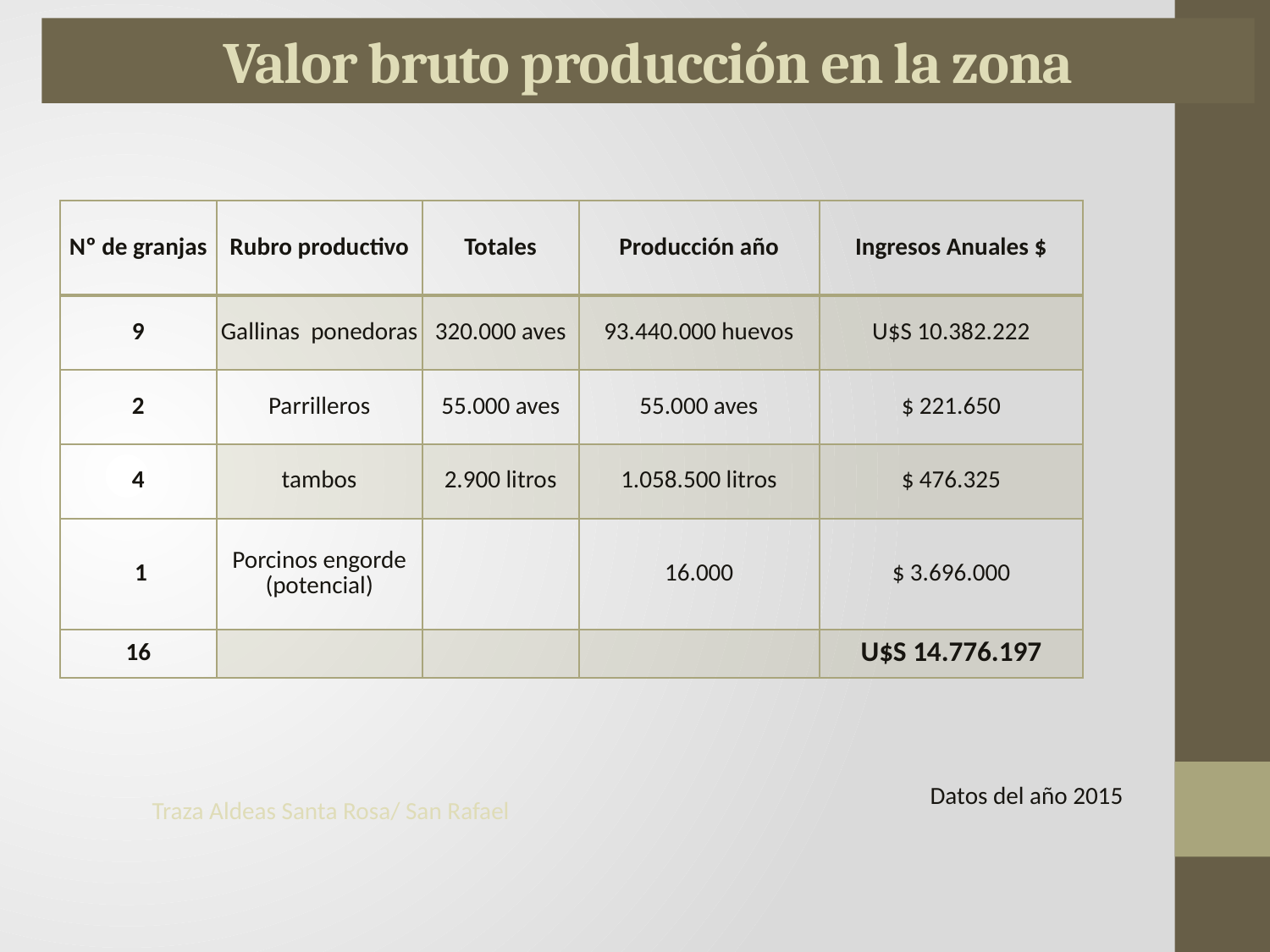

# Valor bruto producción en la zona
| Nº de granjas | Rubro productivo | Totales | Producción año | Ingresos Anuales $ |
| --- | --- | --- | --- | --- |
| 9 | Gallinas ponedoras | 320.000 aves | 93.440.000 huevos | U$S 10.382.222 |
| 2 | Parrilleros | 55.000 aves | 55.000 aves | $ 221.650 |
| 4 | tambos | 2.900 litros | 1.058.500 litros | $ 476.325 |
| 1 | Porcinos engorde (potencial) |  | 16.000 | $ 3.696.000 |
| 16 |  |  |  | U$S 14.776.197 |
Datos del año 2015
Traza Aldeas Santa Rosa/ San Rafael